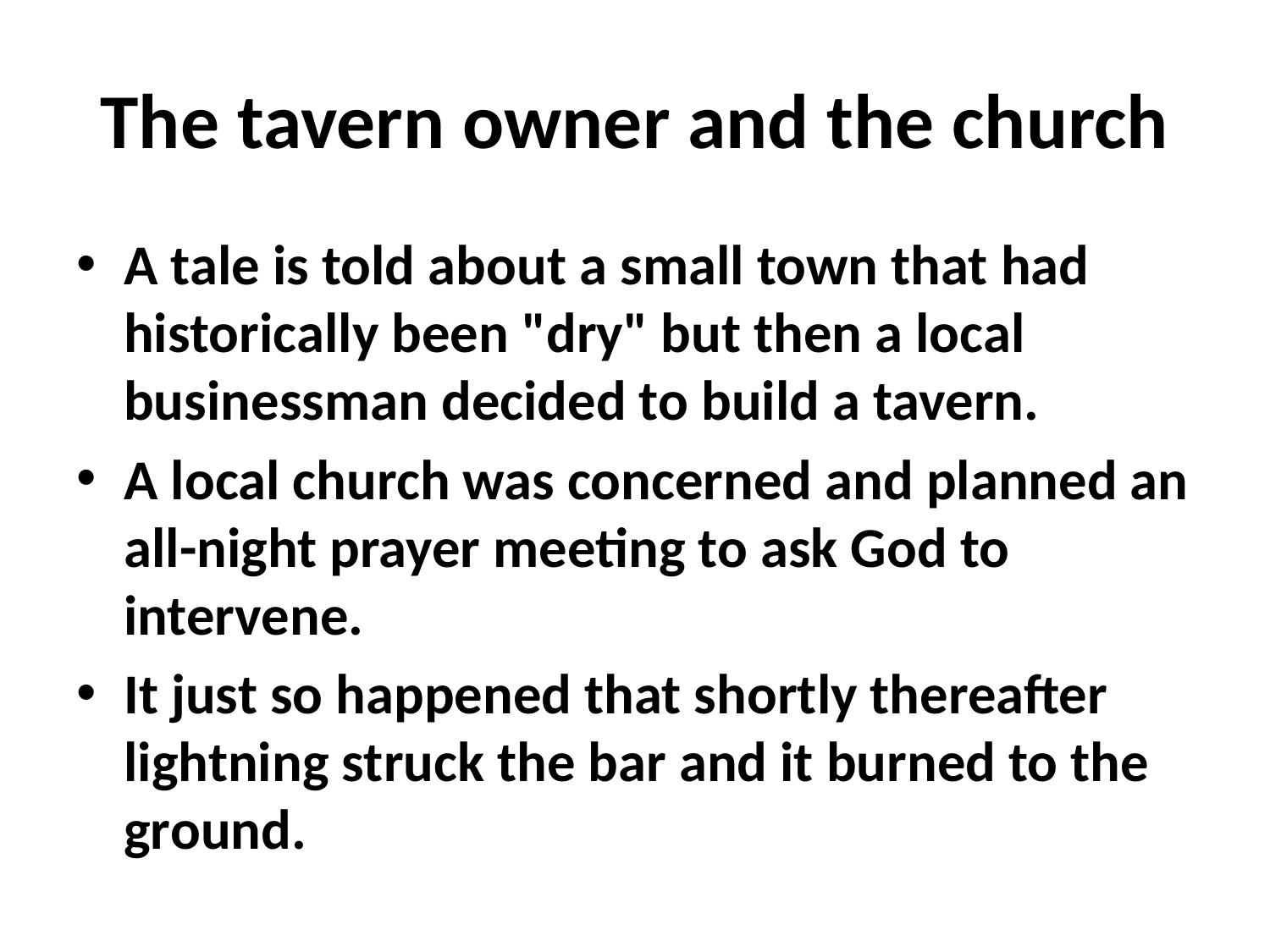

# The tavern owner and the church
A tale is told about a small town that had historically been "dry" but then a local businessman decided to build a tavern.
A local church was concerned and planned an all-night prayer meeting to ask God to intervene.
It just so happened that shortly thereafter lightning struck the bar and it burned to the ground.